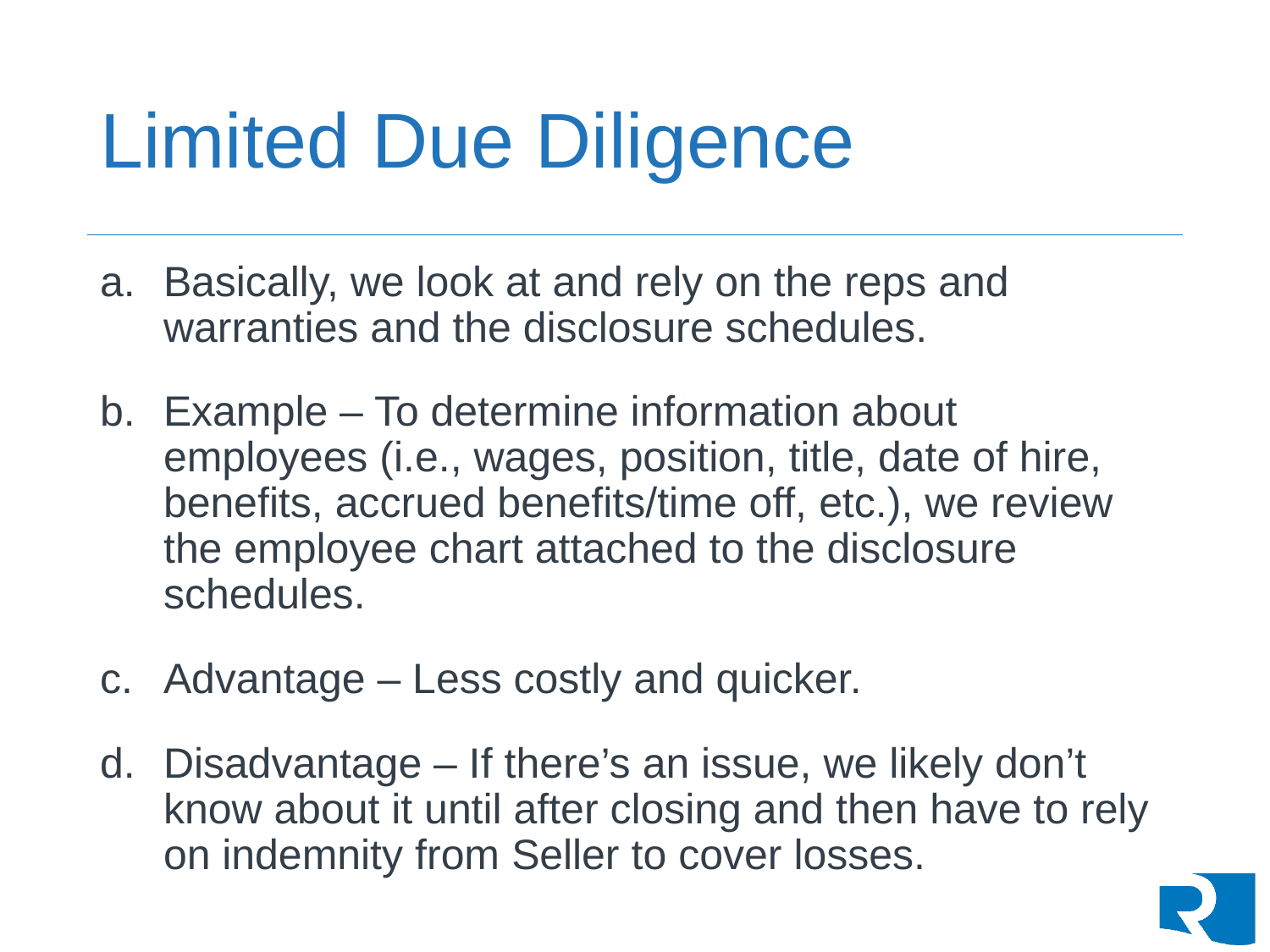

# Limited Due Diligence
Basically, we look at and rely on the reps and warranties and the disclosure schedules.
Example – To determine information about employees (i.e., wages, position, title, date of hire, benefits, accrued benefits/time off, etc.), we review the employee chart attached to the disclosure schedules.
Advantage – Less costly and quicker.
Disadvantage – If there’s an issue, we likely don’t know about it until after closing and then have to rely on indemnity from Seller to cover losses.